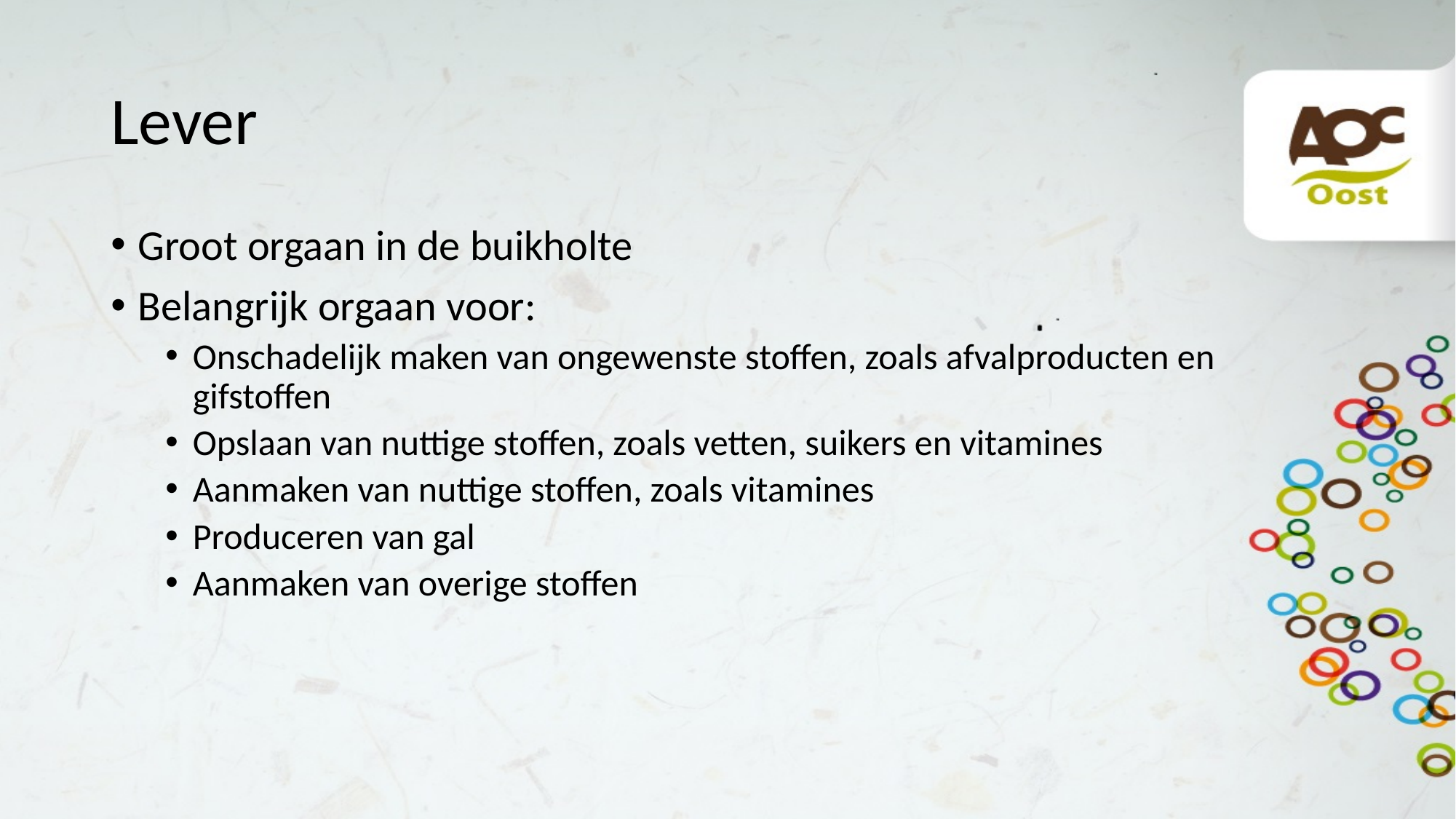

# Lever
Groot orgaan in de buikholte
Belangrijk orgaan voor:
Onschadelijk maken van ongewenste stoffen, zoals afvalproducten en gifstoffen
Opslaan van nuttige stoffen, zoals vetten, suikers en vitamines
Aanmaken van nuttige stoffen, zoals vitamines
Produceren van gal
Aanmaken van overige stoffen